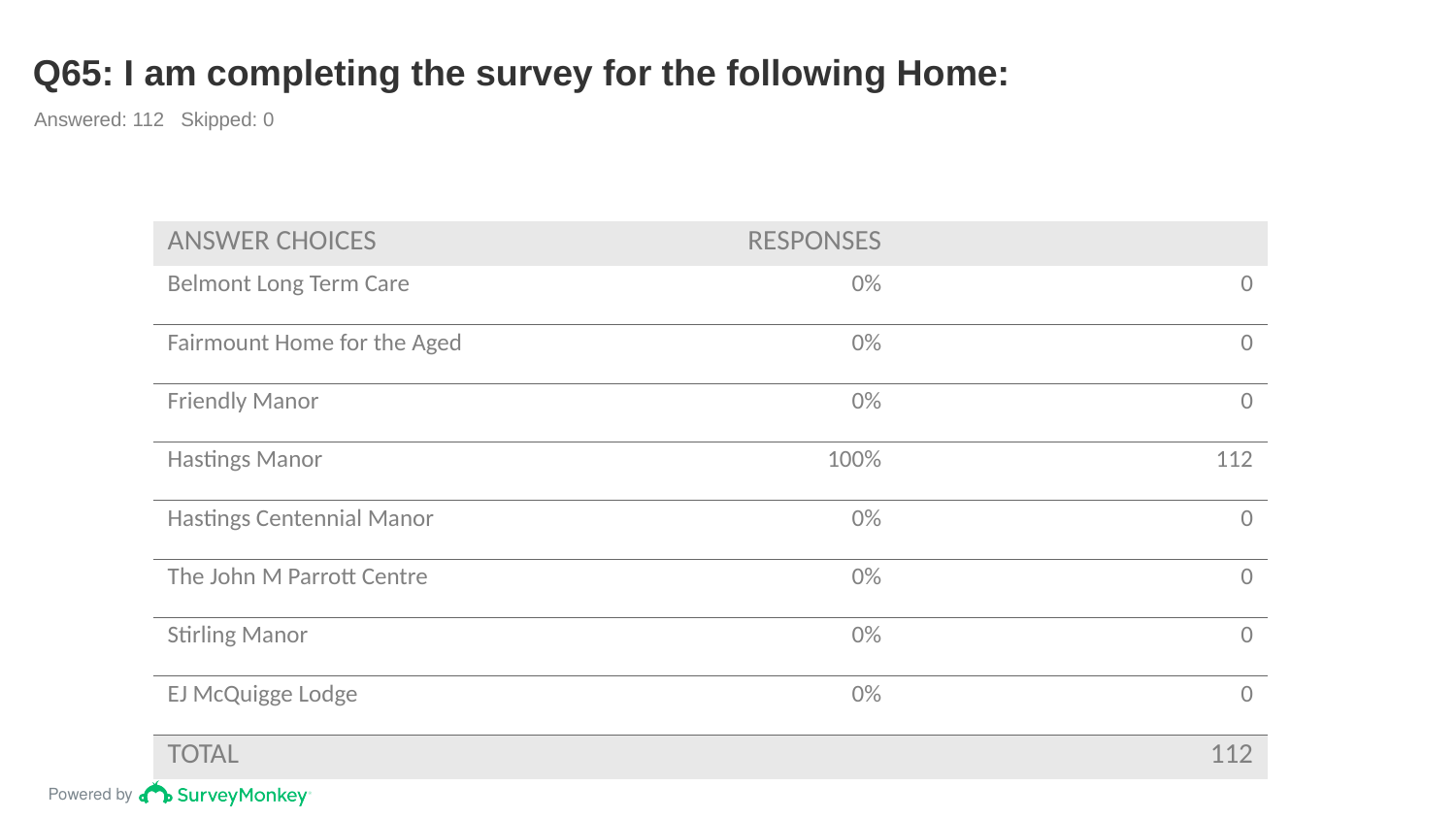

# Q65: I am completing the survey for the following Home:
Answered: 112   Skipped: 0
| ANSWER CHOICES | RESPONSES |  |
| --- | --- | --- |
| Belmont Long Term Care | 0% | 0 |
| Fairmount Home for the Aged | 0% | 0 |
| Friendly Manor | 0% | 0 |
| Hastings Manor | 100% | 112 |
| Hastings Centennial Manor | 0% | 0 |
| The John M Parrott Centre | 0% | 0 |
| Stirling Manor | 0% | 0 |
| EJ McQuigge Lodge | 0% | 0 |
| TOTAL |  | 112 |